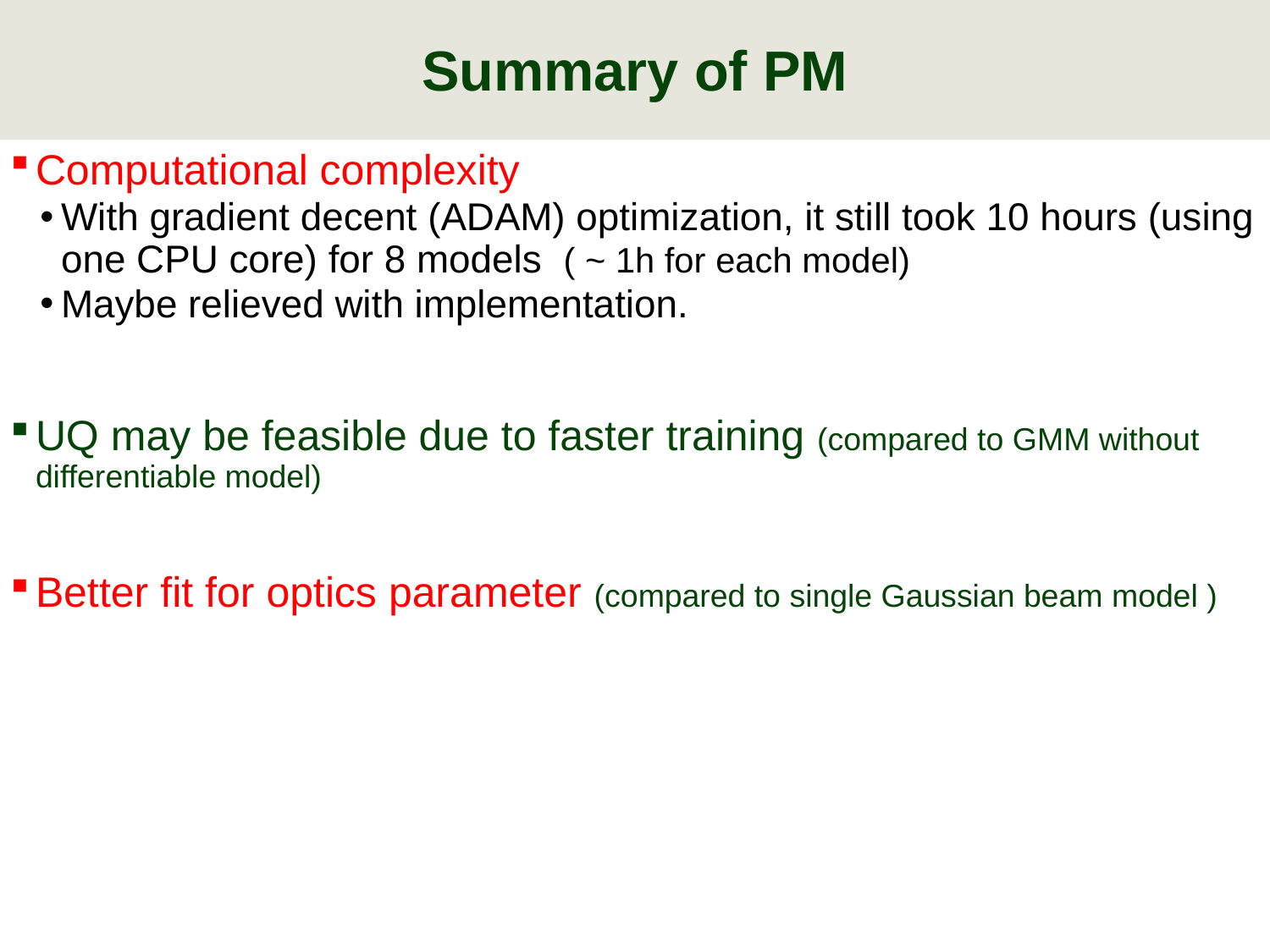

# Summary of PM
Computational complexity
With gradient decent (ADAM) optimization, it still took 10 hours (using one CPU core) for 8 models  ( ~ 1h for each model)
Maybe relieved with implementation.

UQ may be feasible due to faster training (compared to GMM without differentiable model)

Better fit for optics parameter (compared to single Gaussian beam model )